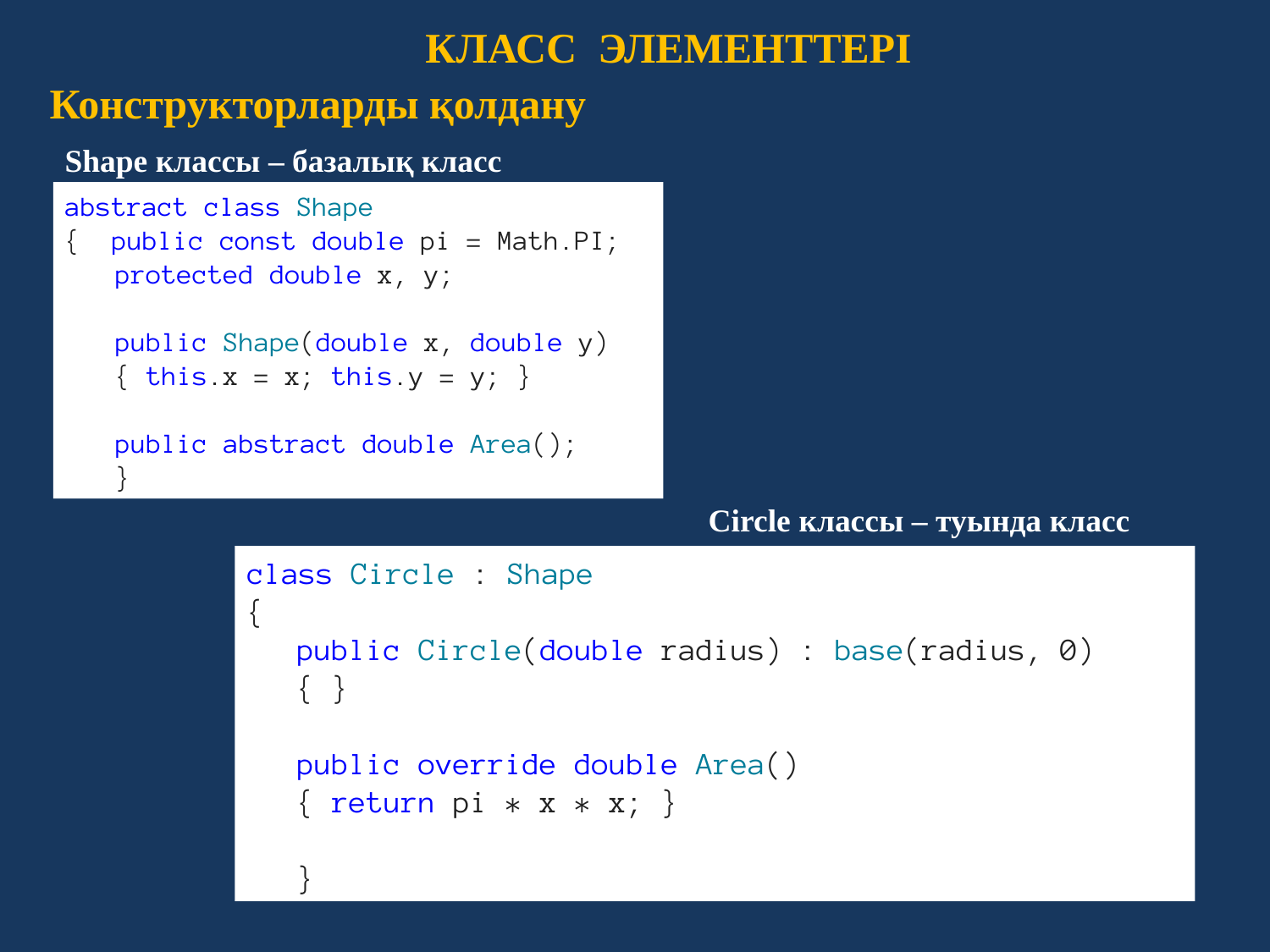

КЛАСС  ЭЛЕМЕНТТЕРІ
Конструкторларды қолдану
Shape классы – базалық класс
abstract class Shape
{  public const double pi = Math.PI;
protected double x, y;

public Shape(double x, double y)
{ this.x = x; this.y = y; }

public abstract double Area();
}
Circle классы – туында класс
class Circle : Shape
{
public Circle(double radius) : base(radius, 0)
{ }

public override double Area()
{ return pi * x * x; }

}